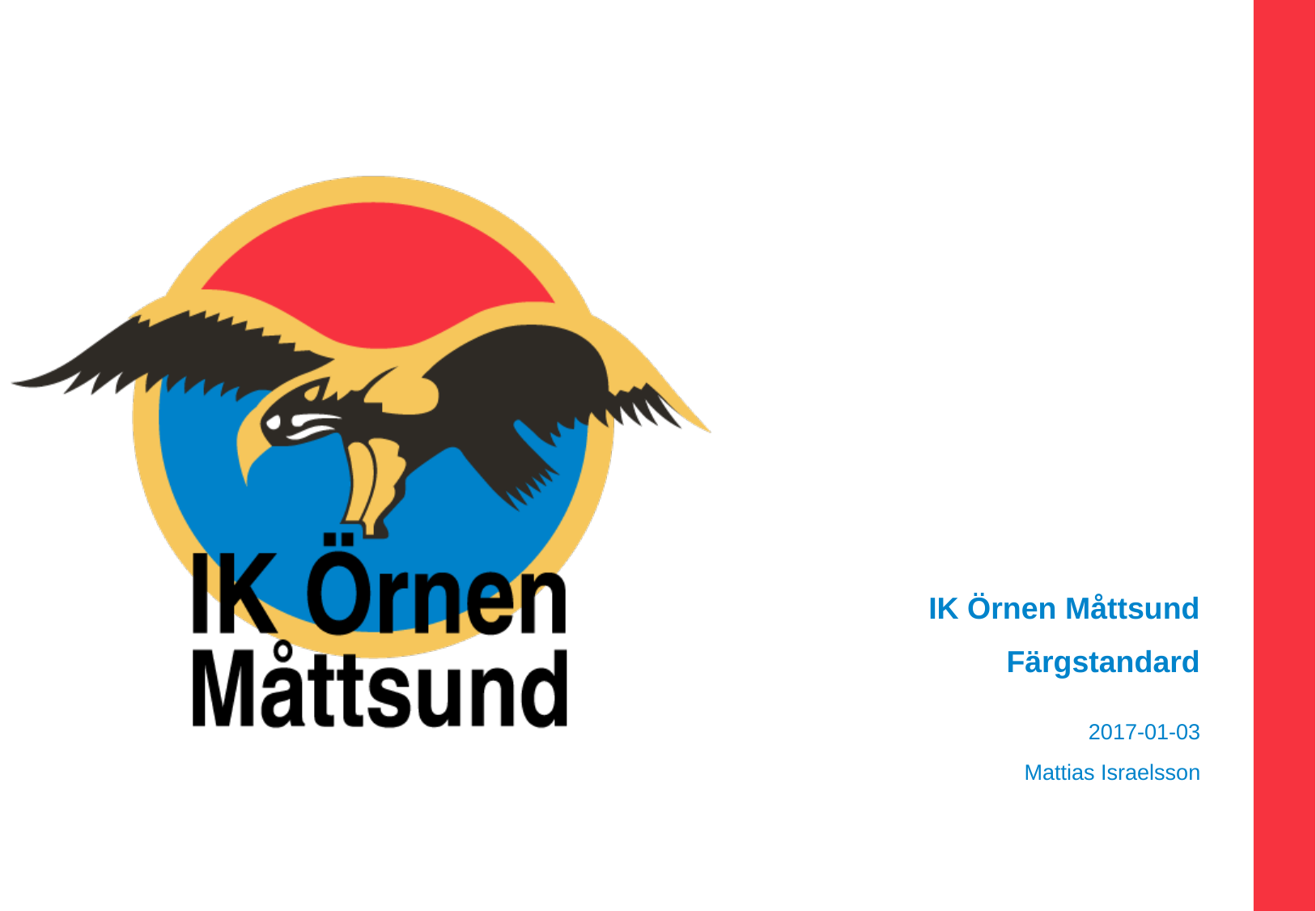

IK Örnen Måttsund
Färgstandard
2017-01-03
Mattias Israelsson